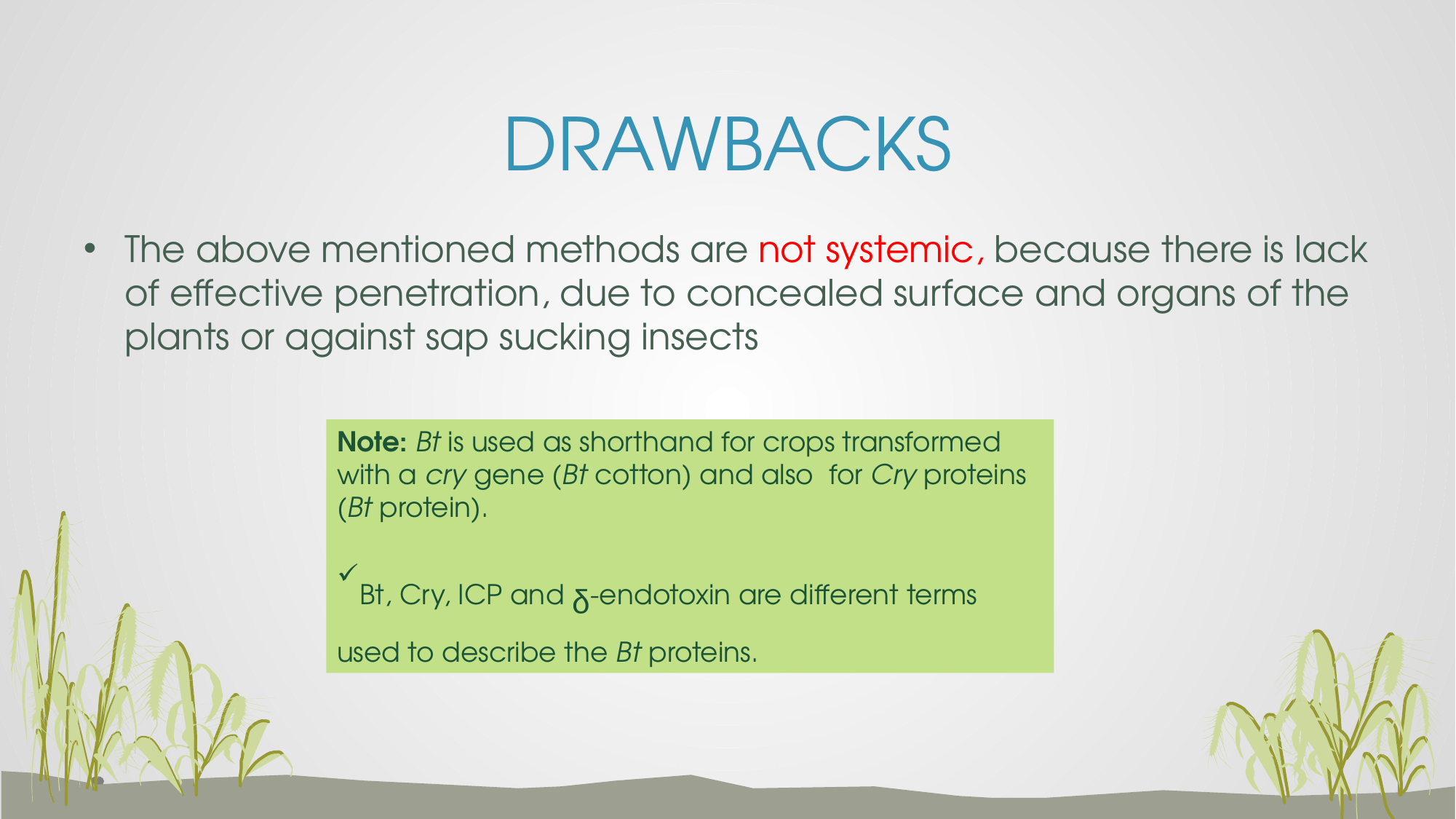

# DRAWBACKS
The above mentioned methods are not systemic, because there is lack of effective penetration, due to concealed surface and organs of the plants or against sap sucking insects
Note: Bt is used as shorthand for crops transformed with a cry gene (Bt cotton) and also  for Cry proteins (Bt protein).
Bt, Cry, ICP and ᵟ-endotoxin are different terms used to describe the Bt proteins.